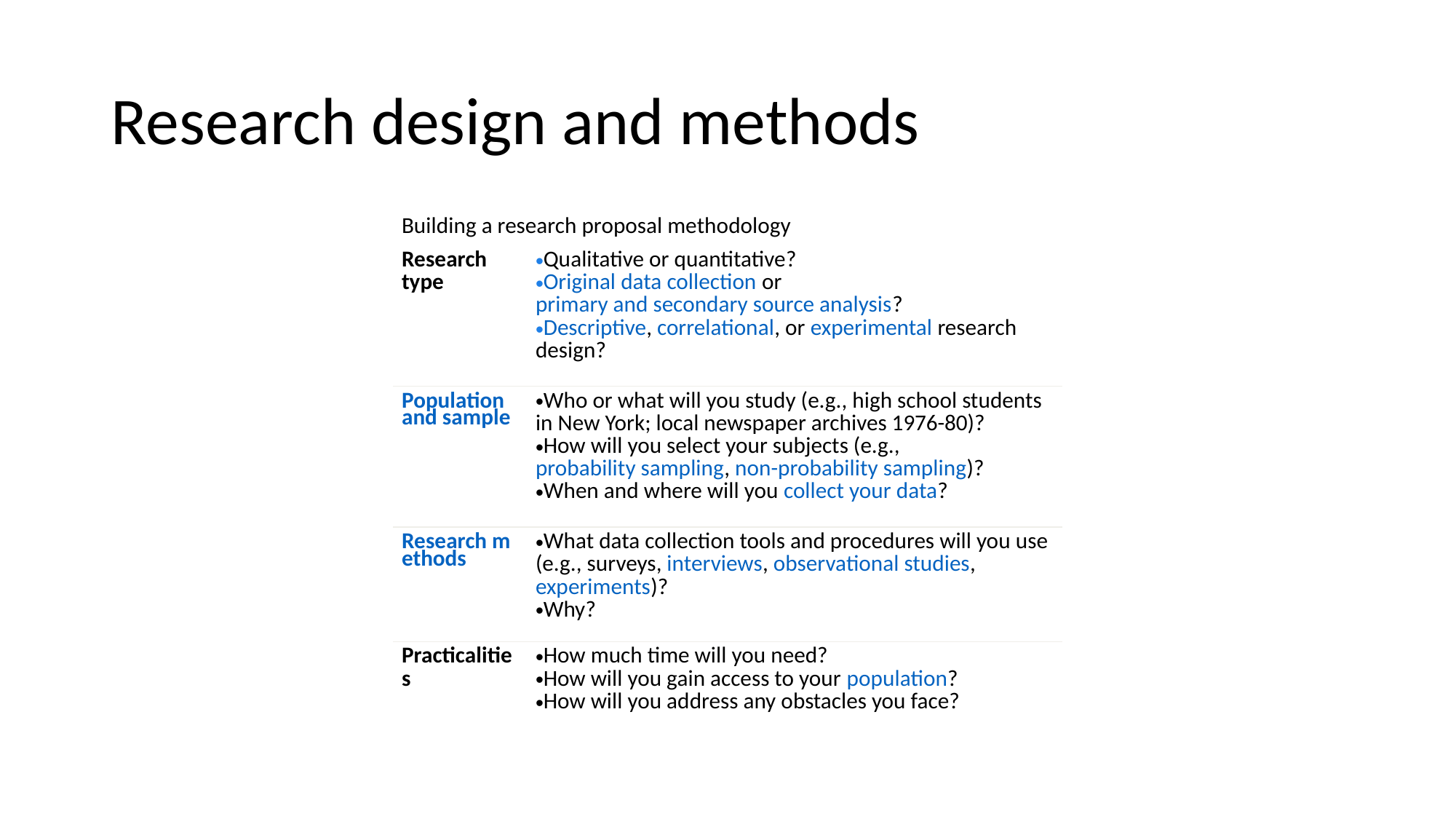

# Research design and methods
| Building a research proposal methodology |  |
| --- | --- |
| Research type | Qualitative or quantitative? Original data collection or primary and secondary source analysis? Descriptive, correlational, or experimental research design? |
| Population and sample | Who or what will you study (e.g., high school students in New York; local newspaper archives 1976-80)? How will you select your subjects (e.g., probability sampling, non-probability sampling)? When and where will you collect your data? |
| Research methods | What data collection tools and procedures will you use (e.g., surveys, interviews, observational studies, experiments)? Why? |
| Practicalities | How much time will you need? How will you gain access to your population? How will you address any obstacles you face? |